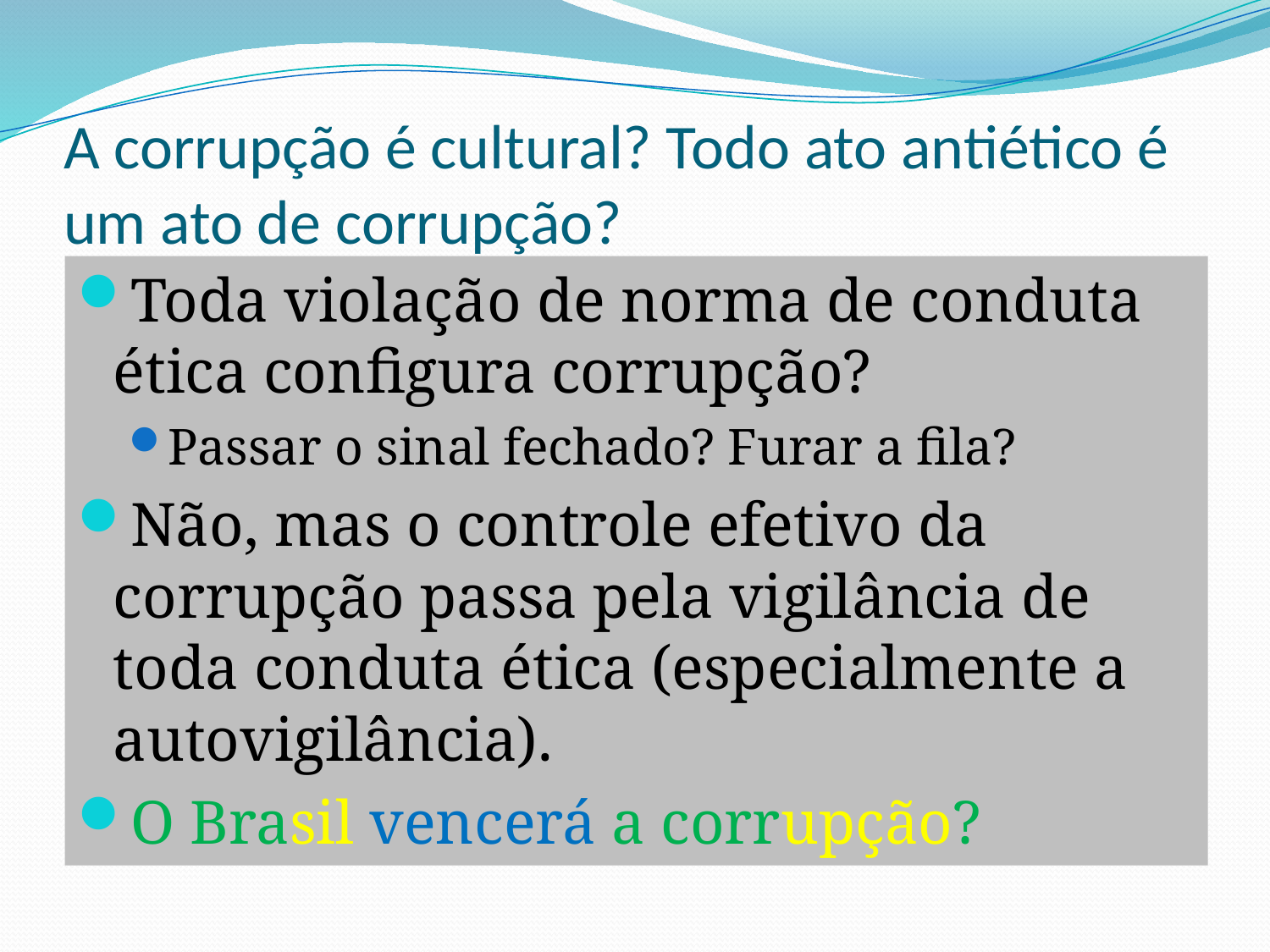

# A corrupção é cultural? Todo ato antiético é um ato de corrupção?
Toda violação de norma de conduta ética configura corrupção?
Passar o sinal fechado? Furar a fila?
Não, mas o controle efetivo da corrupção passa pela vigilância de toda conduta ética (especialmente a autovigilância).
O Brasil vencerá a corrupção?